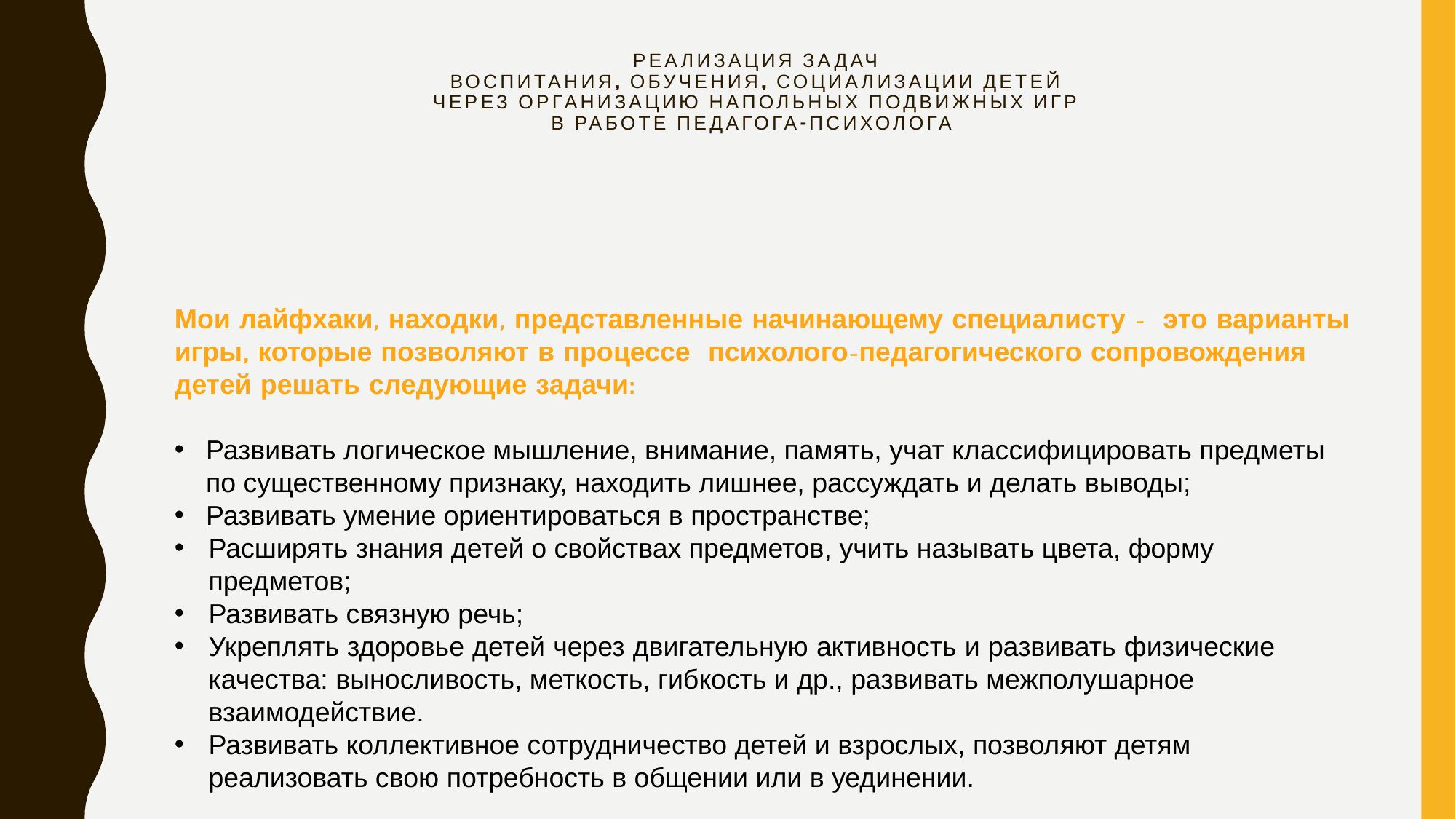

# реализация задач воспитания, обучения, социализации детей через организацию напольных подвижных игр в работе педагога-психолога
Мои лайфхаки, находки, представленные начинающему специалисту -  это варианты игры, которые позволяют в процессе  психолого-педагогического сопровождения детей решать следующие задачи:

Развивать логическое мышление, внимание, память, учат классифицировать предметы по существенному признаку, находить лишнее, рассуждать и делать выводы;
Развивать умение ориентироваться в пространстве;
Расширять знания детей о свойствах предметов, учить называть цвета, форму предметов;
Развивать связную речь;
Укреплять здоровье детей через двигательную активность и развивать физические качества: выносливость, меткость, гибкость и др., развивать межполушарное взаимодействие.
Развивать коллективное сотрудничество детей и взрослых, позволяют детям реализовать свою потребность в общении или в уединении.